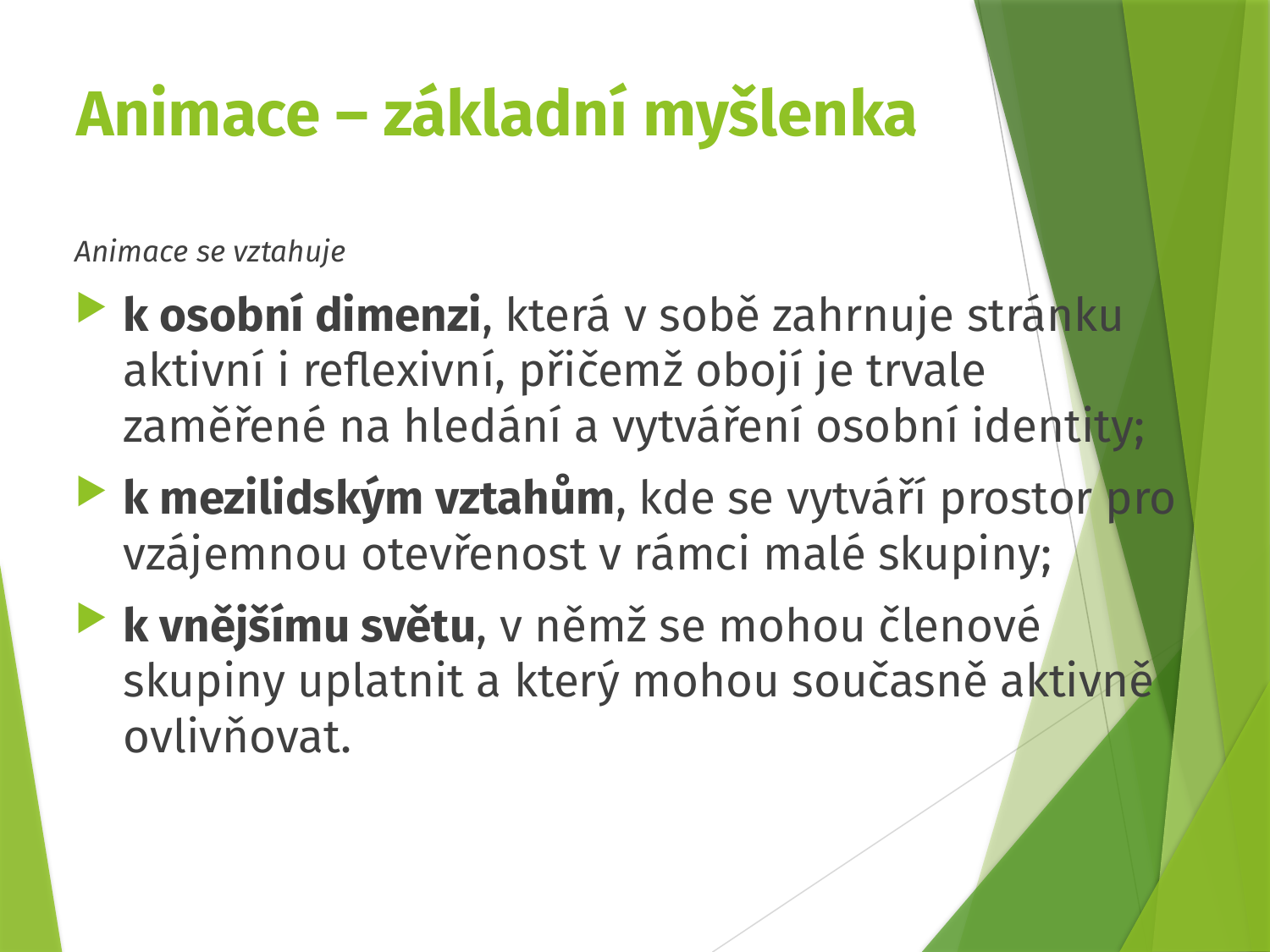

# Animace – základní myšlenka
Animace se vztahuje
k osobní dimenzi, která v sobě zahrnuje stránku aktivní i reflexivní, přičemž obojí je trvale zaměřené na hledání a vytváření osobní identity;
k mezilidským vztahům, kde se vytváří prostor pro vzájemnou otevřenost v rámci malé skupiny;
k vnějšímu světu, v němž se mohou členové skupiny uplatnit a který mohou současně aktivně ovlivňovat.